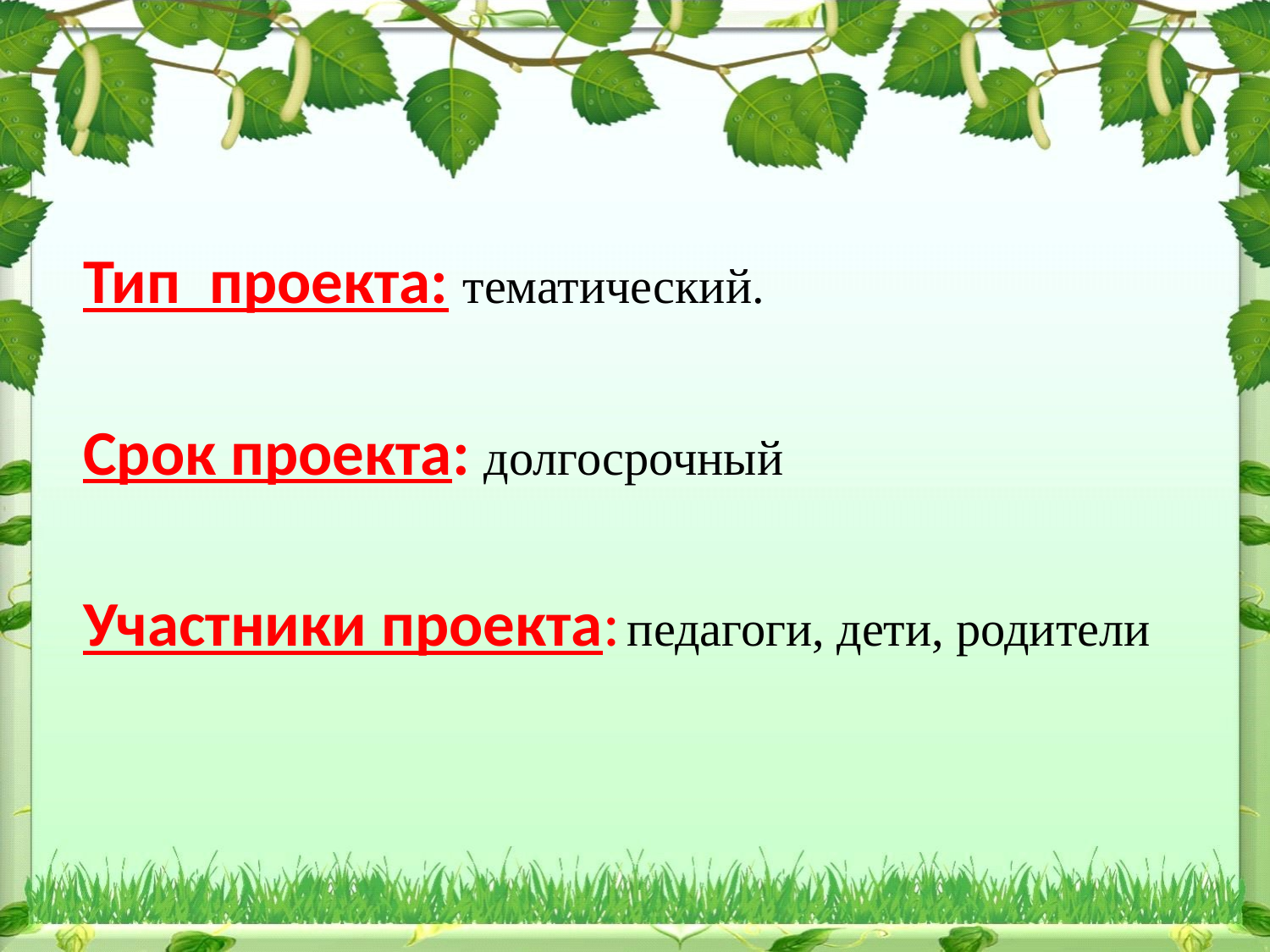

Тип  проекта:  тематический.

Срок проекта: долгосрочный

Участники проекта: педагоги, дети, родители